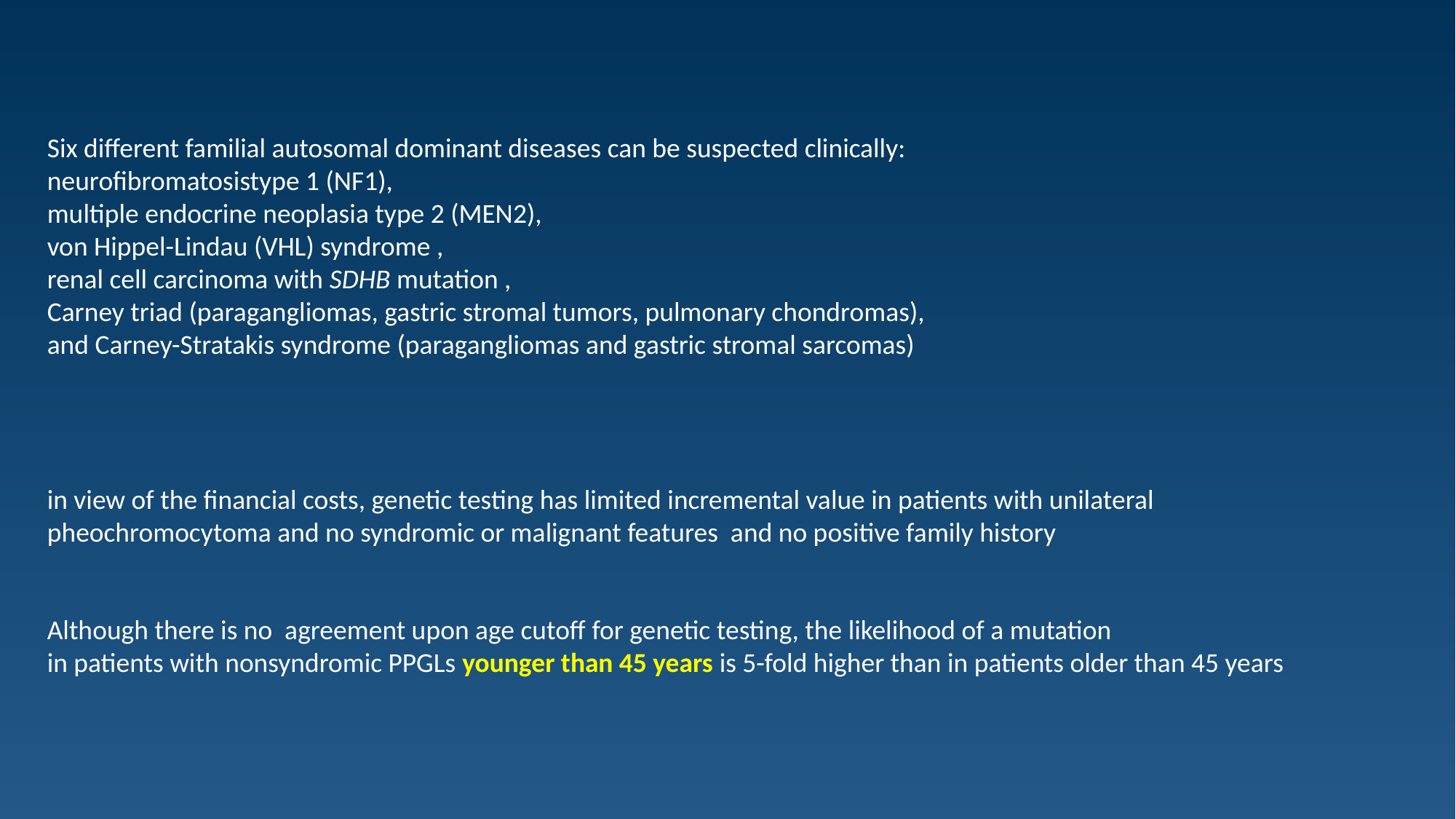

Six different familial autosomal dominant diseases can be suspected clinically:
neurofibromatosistype 1 (NF1),
multiple endocrine neoplasia type 2 (MEN2),
von Hippel-Lindau (VHL) syndrome ,
renal cell carcinoma with SDHB mutation ,
Carney triad (paragangliomas, gastric stromal tumors, pulmonary chondromas),
and Carney-Stratakis syndrome (paragangliomas and gastric stromal sarcomas)
in view of the financial costs, genetic testing has limited incremental value in patients with unilateral pheochromocytoma and no syndromic or malignant features  and no positive family history
Although there is no  agreement upon age cutoff for genetic testing, the likelihood of a mutation
in patients with nonsyndromic PPGLs younger than 45 years is 5-fold higher than in patients older than 45 years